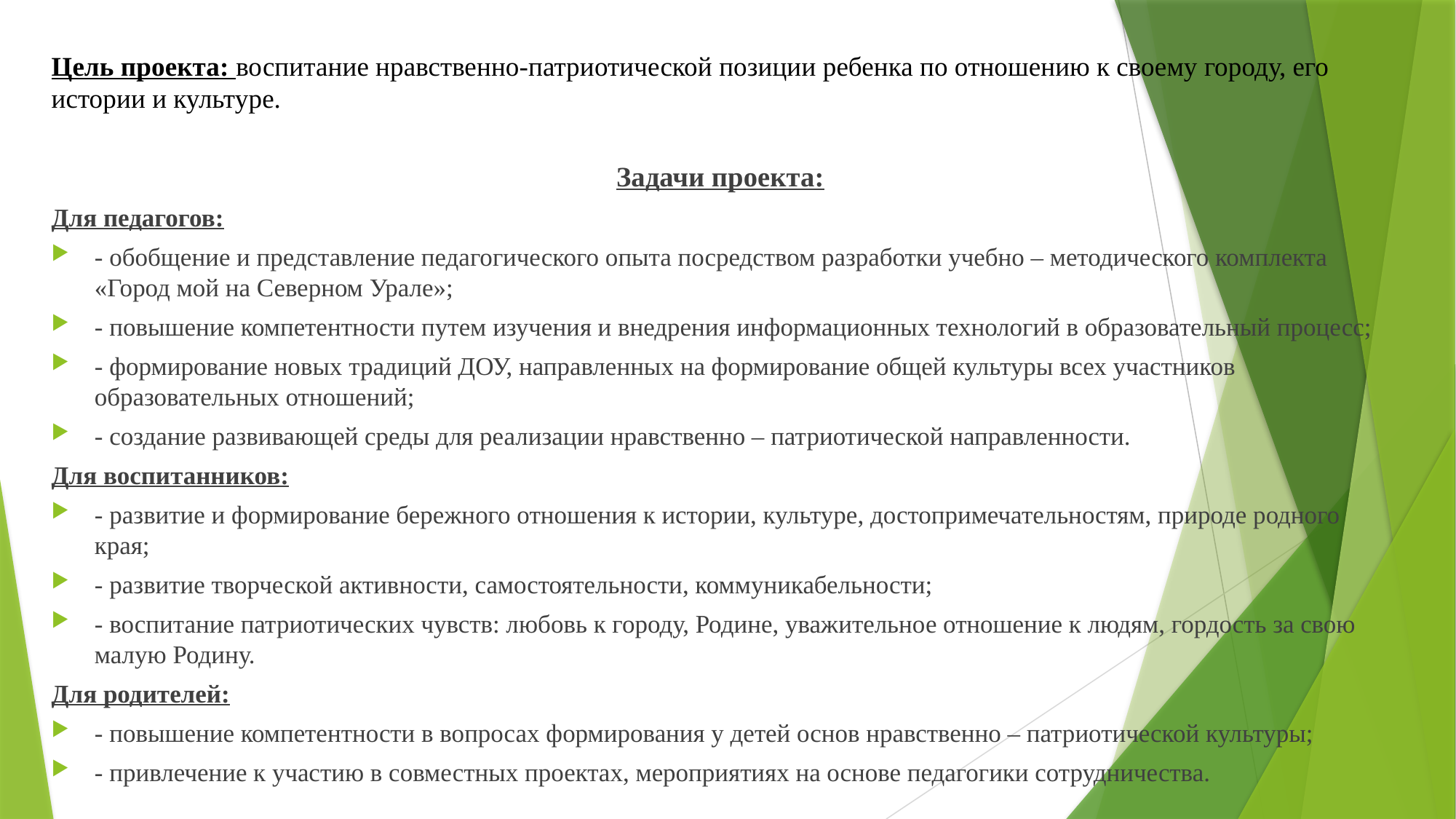

# Цель проекта: воспитание нравственно-патриотической позиции ребенка по отношению к своему городу, его истории и культуре.
Задачи проекта:
Для педагогов:
- обобщение и представление педагогического опыта посредством разработки учебно – методического комплекта «Город мой на Северном Урале»;
- повышение компетентности путем изучения и внедрения информационных технологий в образовательный процесс;
- формирование новых традиций ДОУ, направленных на формирование общей культуры всех участников образовательных отношений;
- создание развивающей среды для реализации нравственно – патриотической направленности.
Для воспитанников:
- развитие и формирование бережного отношения к истории, культуре, достопримечательностям, природе родного края;
- развитие творческой активности, самостоятельности, коммуникабельности;
- воспитание патриотических чувств: любовь к городу, Родине, уважительное отношение к людям, гордость за свою малую Родину.
Для родителей:
- повышение компетентности в вопросах формирования у детей основ нравственно – патриотической культуры;
- привлечение к участию в совместных проектах, мероприятиях на основе педагогики сотрудничества.